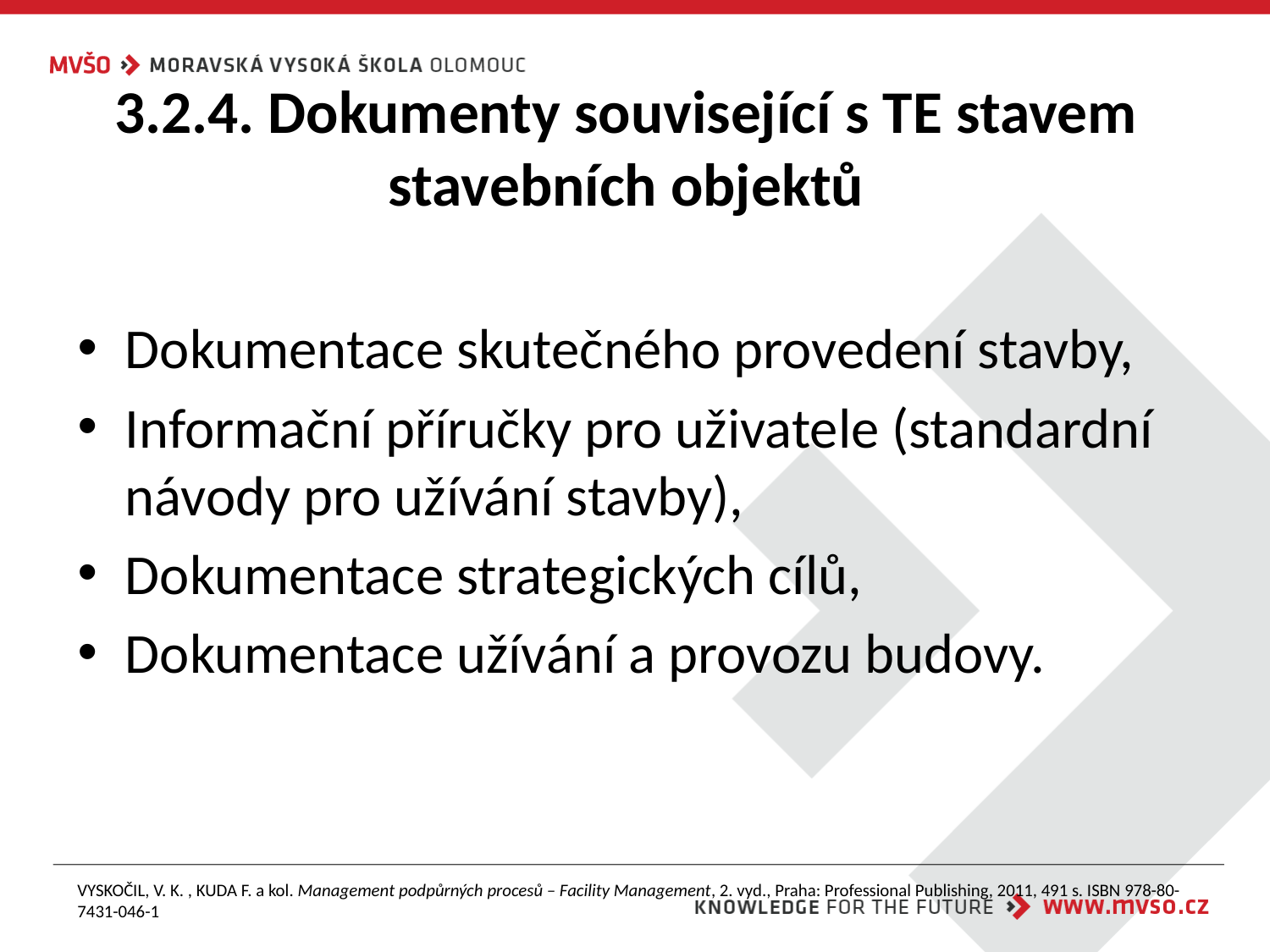

# 3.2.4. Dokumenty související s TE stavem stavebních objektů
Dokumentace skutečného provedení stavby,
Informační příručky pro uživatele (standardní návody pro užívání stavby),
Dokumentace strategických cílů,
Dokumentace užívání a provozu budovy.

VYSKOČIL, V. K. , KUDA F. a kol. Management podpůrných procesů – Facility Management, 2. vyd., Praha: Professional Publishing, 2011, 491 s. ISBN 978-80-7431-046-1